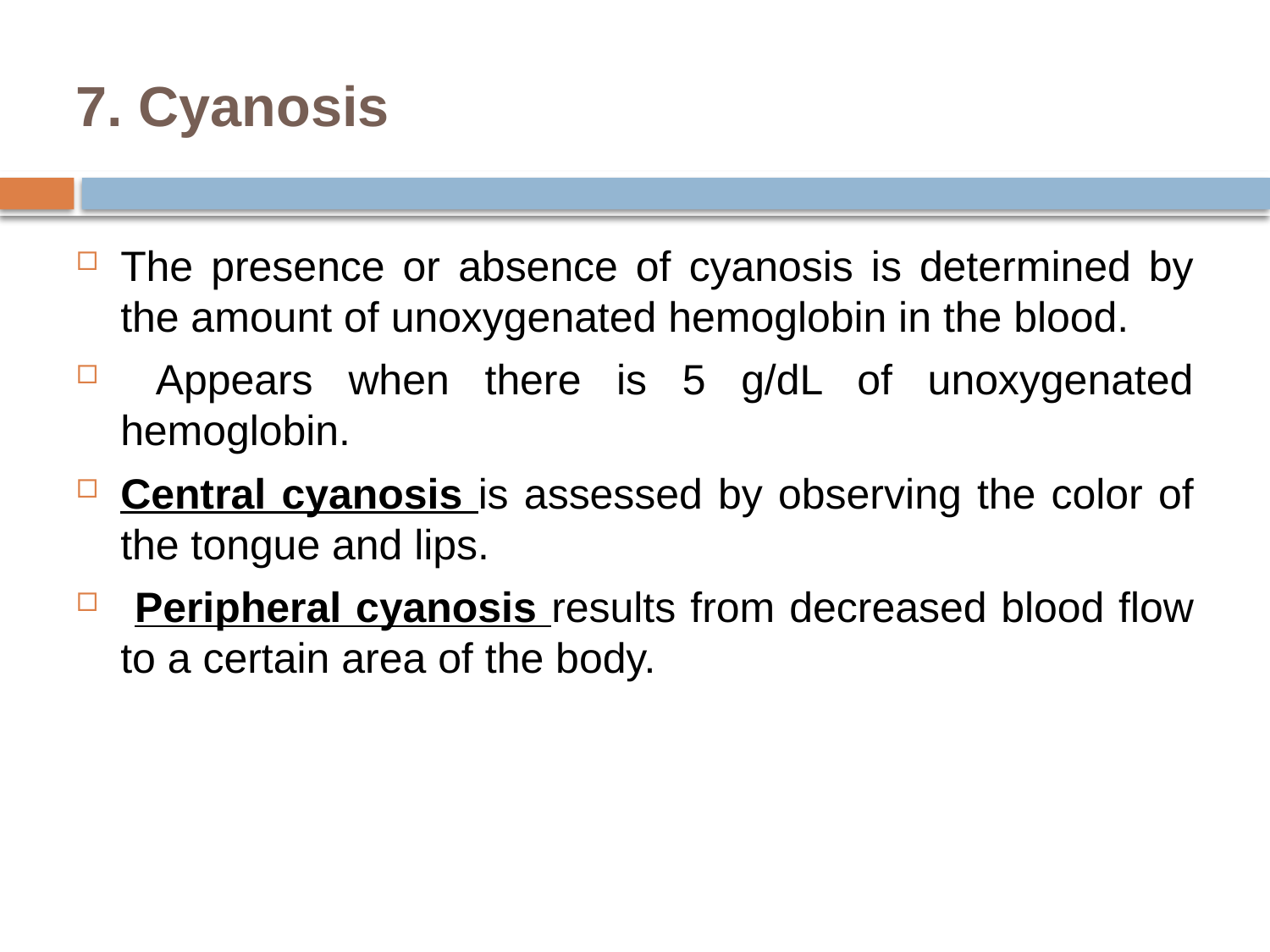

# 7. Cyanosis

The presence or absence of cyanosis is determined by the amount of unoxygenated hemoglobin in the blood.
 Appears when there is 5 g/dL of unoxygenated hemoglobin.
Central cyanosis is assessed by observing the color of the tongue and lips.
 Peripheral cyanosis results from decreased blood ﬂow to a certain area of the body.

22